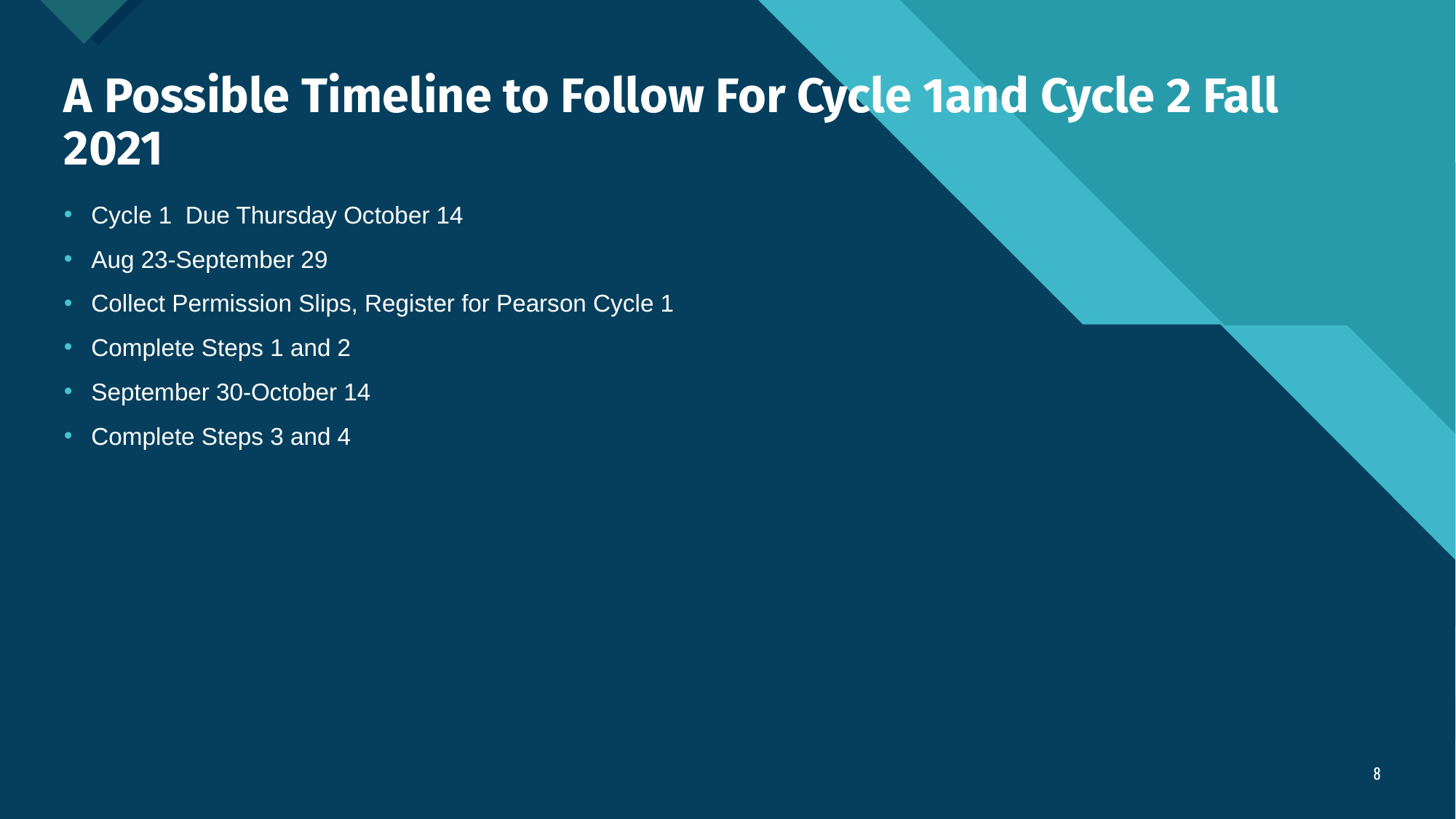

# A Possible Timeline to Follow For Cycle 1and Cycle 2 Fall 2021
Cycle 1  Due Thursday October 14
Aug 23-September 29
Collect Permission Slips, Register for Pearson Cycle 1
Complete Steps 1 and 2
September 30-October 14
Complete Steps 3 and 4

8